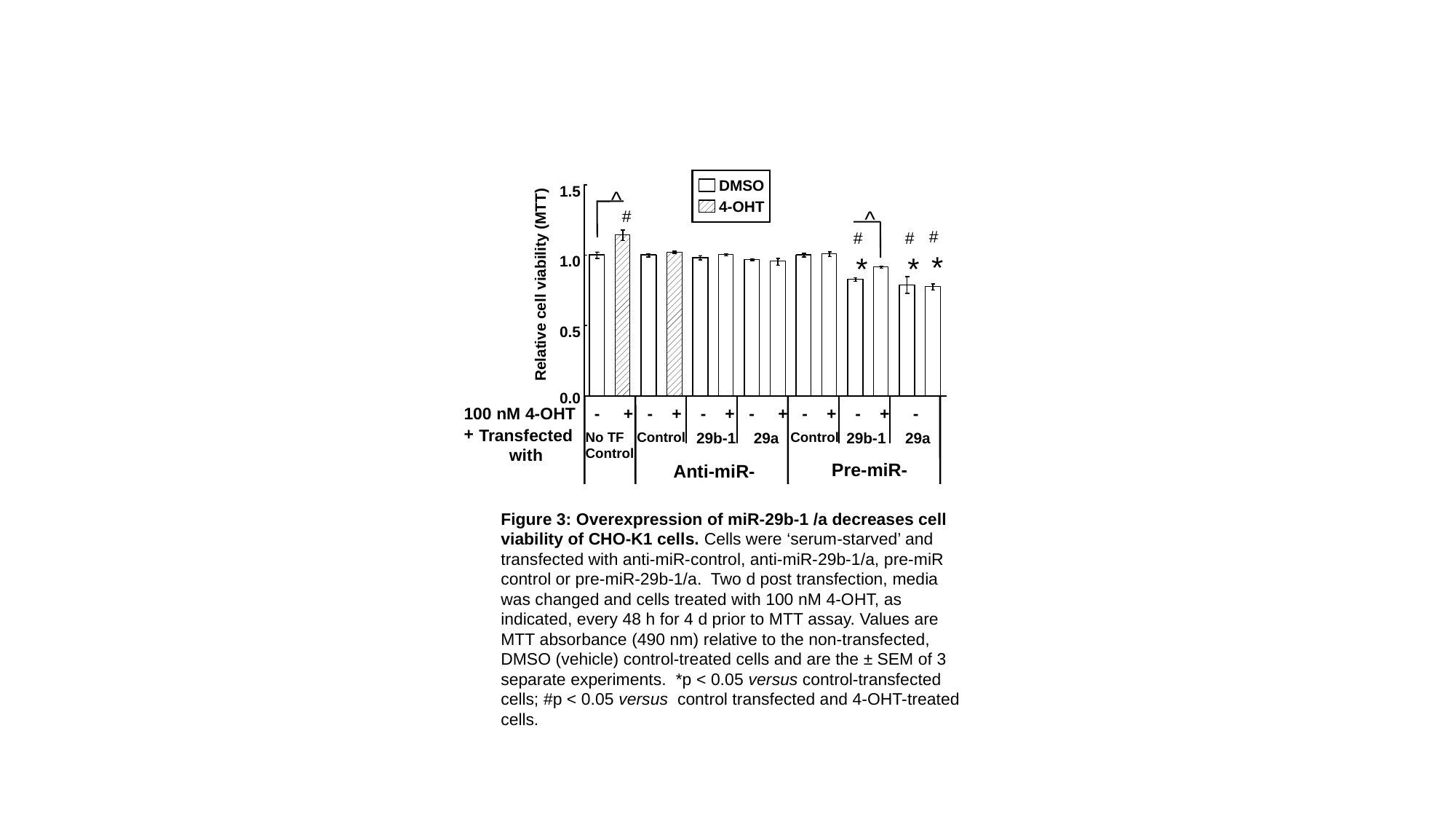

DMSO

4-OHT

1.5

^

^
#

#
#
#

*
*
*

1.0

Relative cell viability (MTT)

0.5

0.0

No TF
Control
Control
29b-1
29a
Control
29b-1
29a
Pre-miR-
Anti-miR-
100 nM 4-OHT    -     +   -    +    -    +   -     +   -    +    -    +     -    +
Transfected
 with
Figure 3: Overexpression of miR-29b-1 /a decreases cell viability of CHO-K1 cells. Cells were ‘serum-starved’ and  transfected with anti-miR-control, anti-miR-29b-1/a, pre-miR control or pre-miR-29b-1/a.  Two d post transfection, media was changed and cells treated with 100 nM 4-OHT, as indicated, every 48 h for 4 d prior to MTT assay. Values are MTT absorbance (490 nm) relative to the non-transfected, DMSO (vehicle) control-treated cells and are the ± SEM of 3 separate experiments.  *p < 0.05 versus control-transfected cells; #p < 0.05 versus  control transfected and 4-OHT-treated cells.